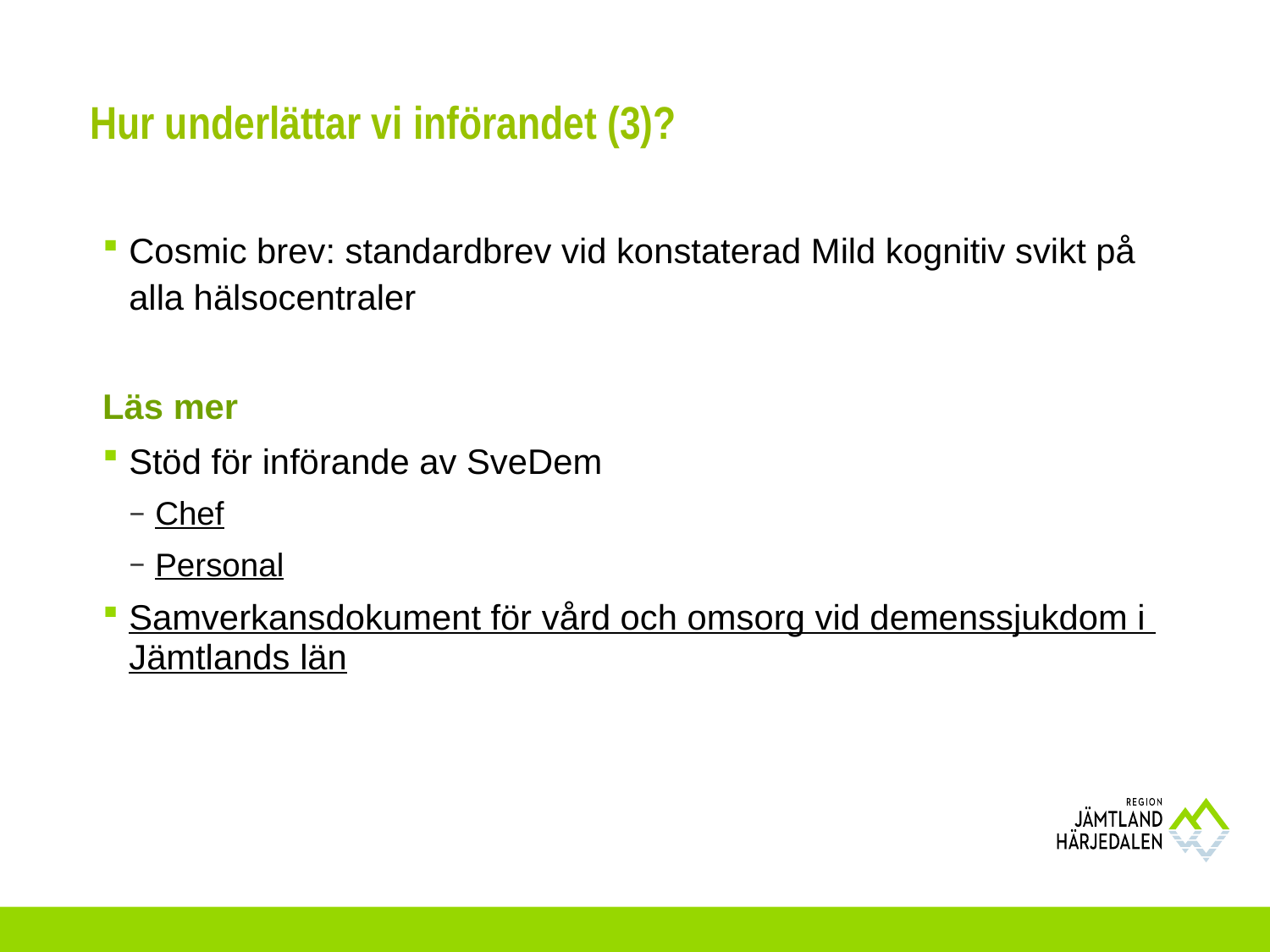

# Hur underlättar vi införandet (3)?
Cosmic brev: standardbrev vid konstaterad Mild kognitiv svikt på alla hälsocentraler

Läs mer
Stöd för införande av SveDem
Chef
Personal
Samverkansdokument för vård och omsorg vid demenssjukdom i Jämtlands län